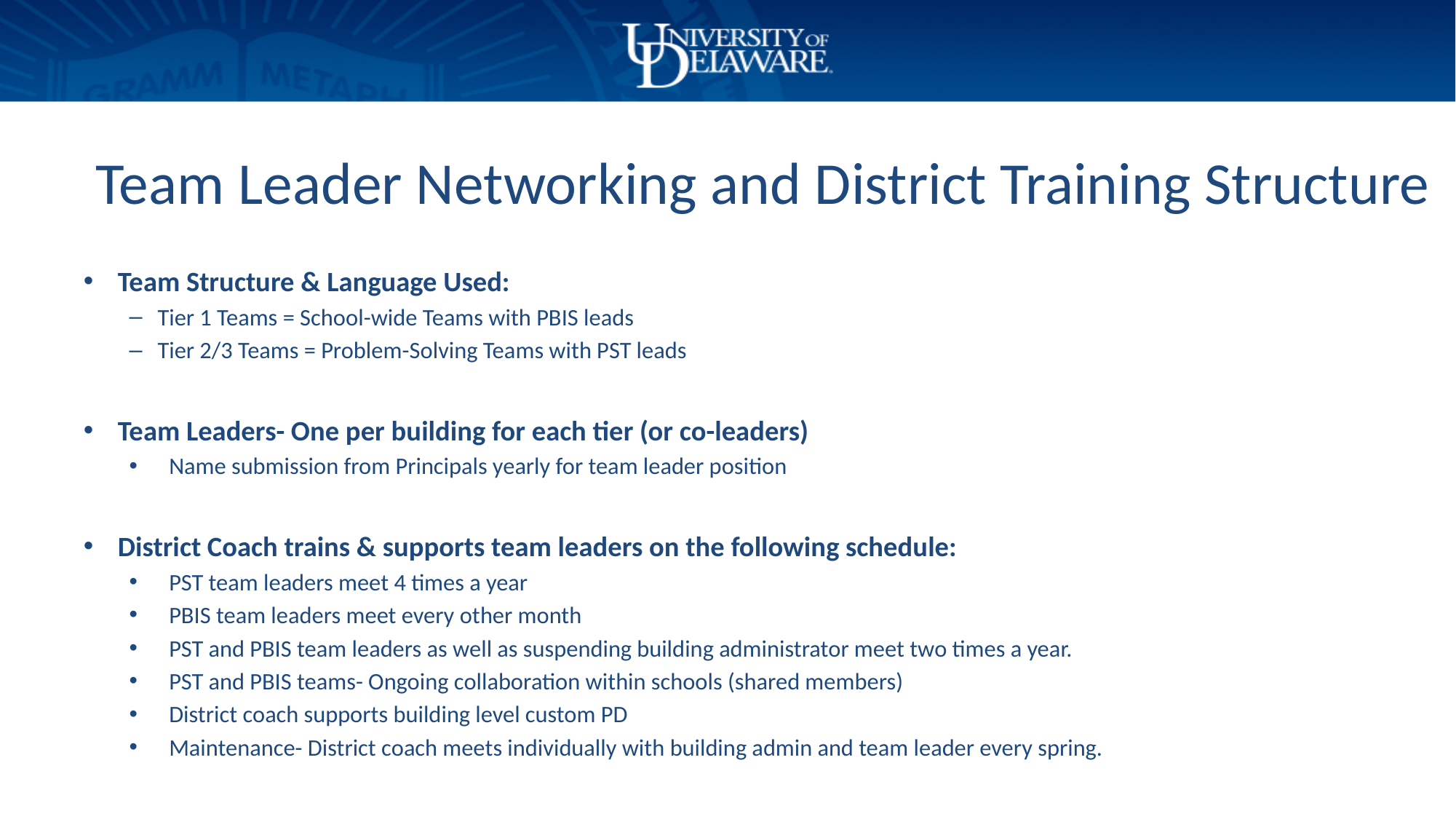

# Team Leader Networking and District Training Structure
Team Structure & Language Used:
Tier 1 Teams = School-wide Teams with PBIS leads
Tier 2/3 Teams = Problem-Solving Teams with PST leads

Team Leaders- One per building for each tier (or co-leaders)
Name submission from Principals yearly for team leader position

District Coach trains & supports team leaders on the following schedule:
PST team leaders meet 4 times a year
PBIS team leaders meet every other month
PST and PBIS team leaders as well as suspending building administrator meet two times a year.
PST and PBIS teams- Ongoing collaboration within schools (shared members)
District coach supports building level custom PD
Maintenance- District coach meets individually with building admin and team leader every spring.